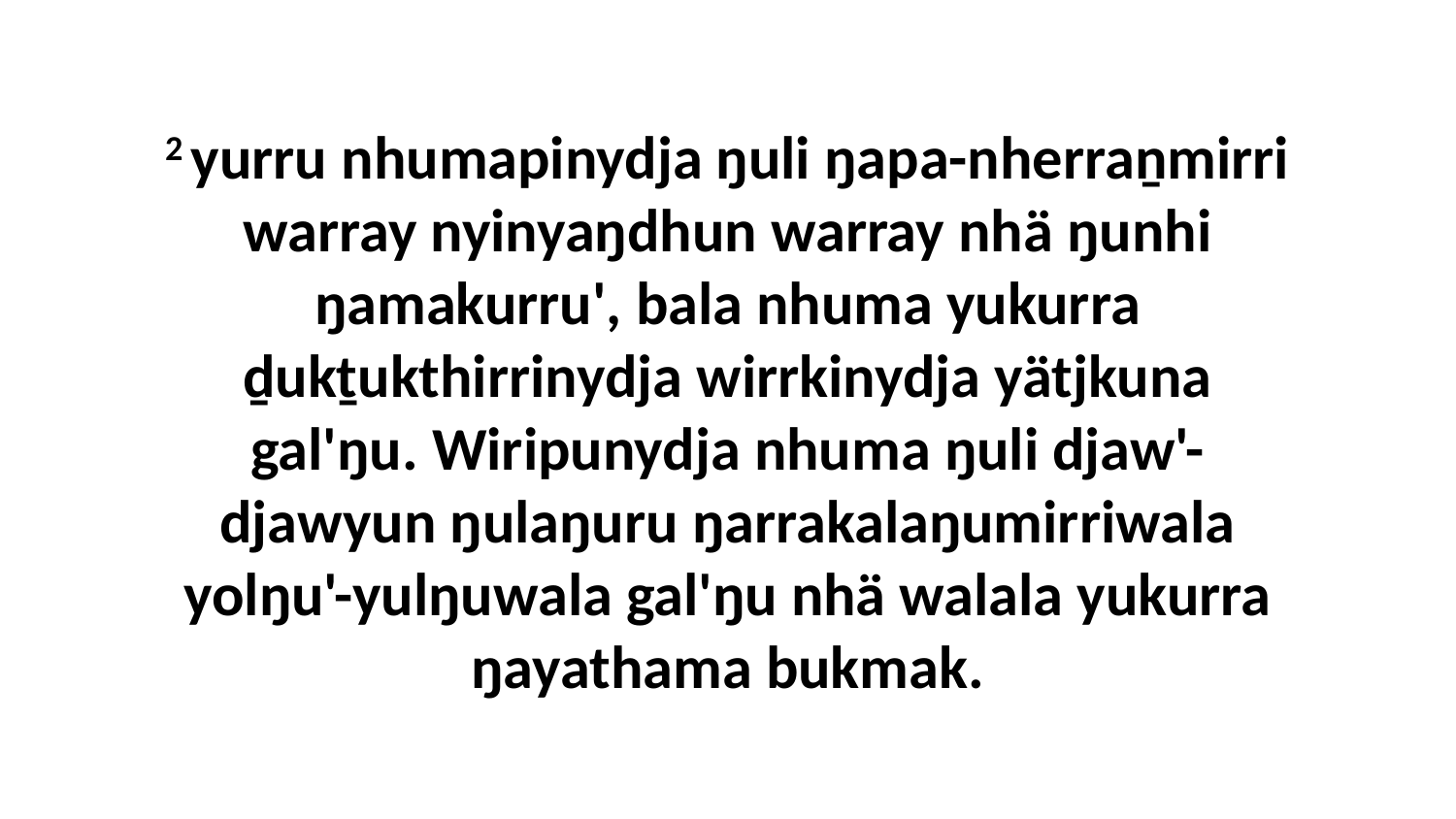

2 yurru nhumapinydja ŋuli ŋapa-nherraṉmirri warray nyinyaŋdhun warray nhä ŋunhi ŋamakurru', bala nhuma yukurra ḏukṯukthirrinydja wirrkinydja yätjkuna gal'ŋu. Wiripunydja nhuma ŋuli djaw'-djawyun ŋulaŋuru ŋarrakalaŋumirriwala yolŋu'-yulŋuwala gal'ŋu nhä walala yukurra ŋayathama bukmak.